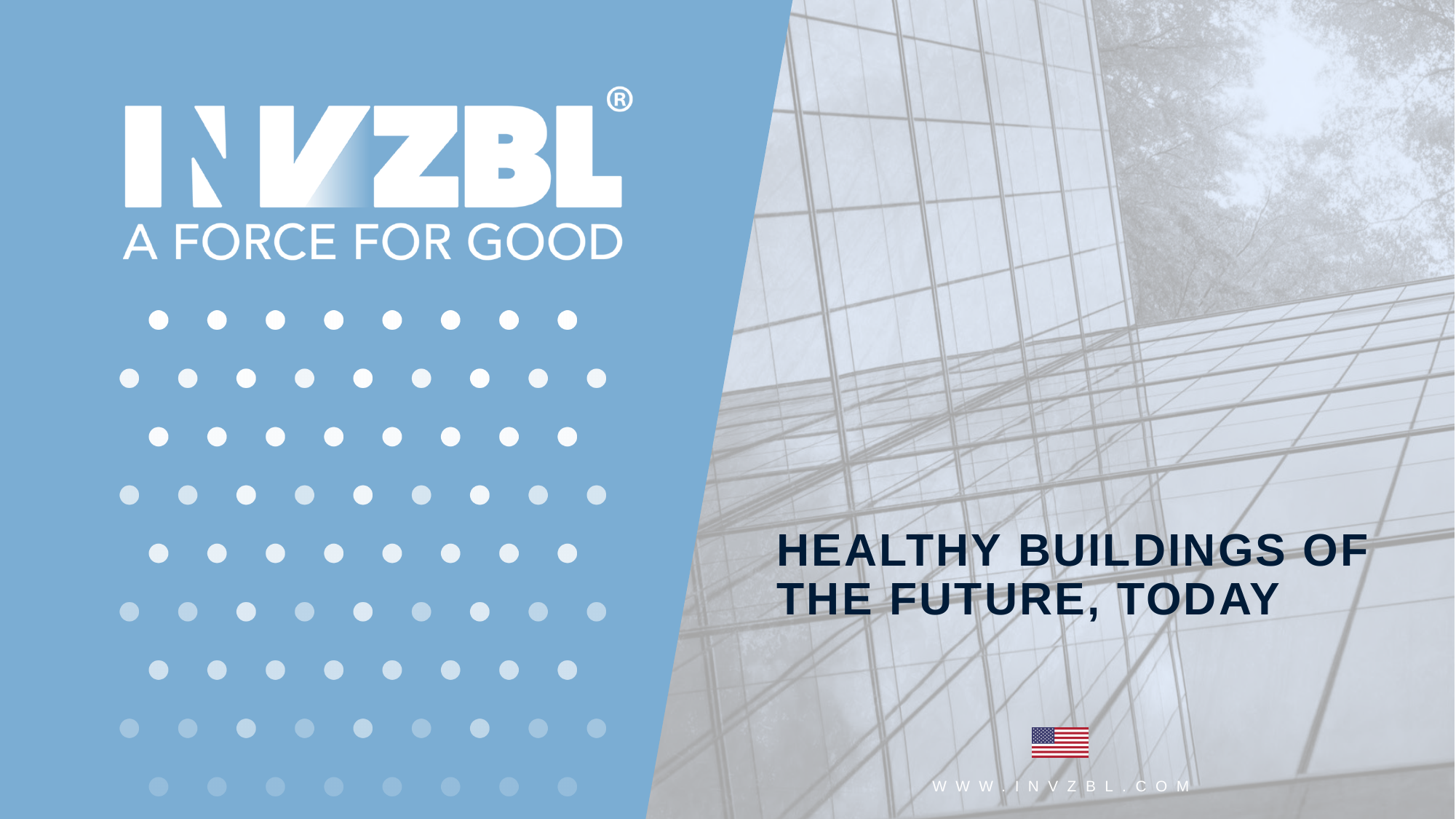

# healthy buildings OF THE FUTURE, TODAY